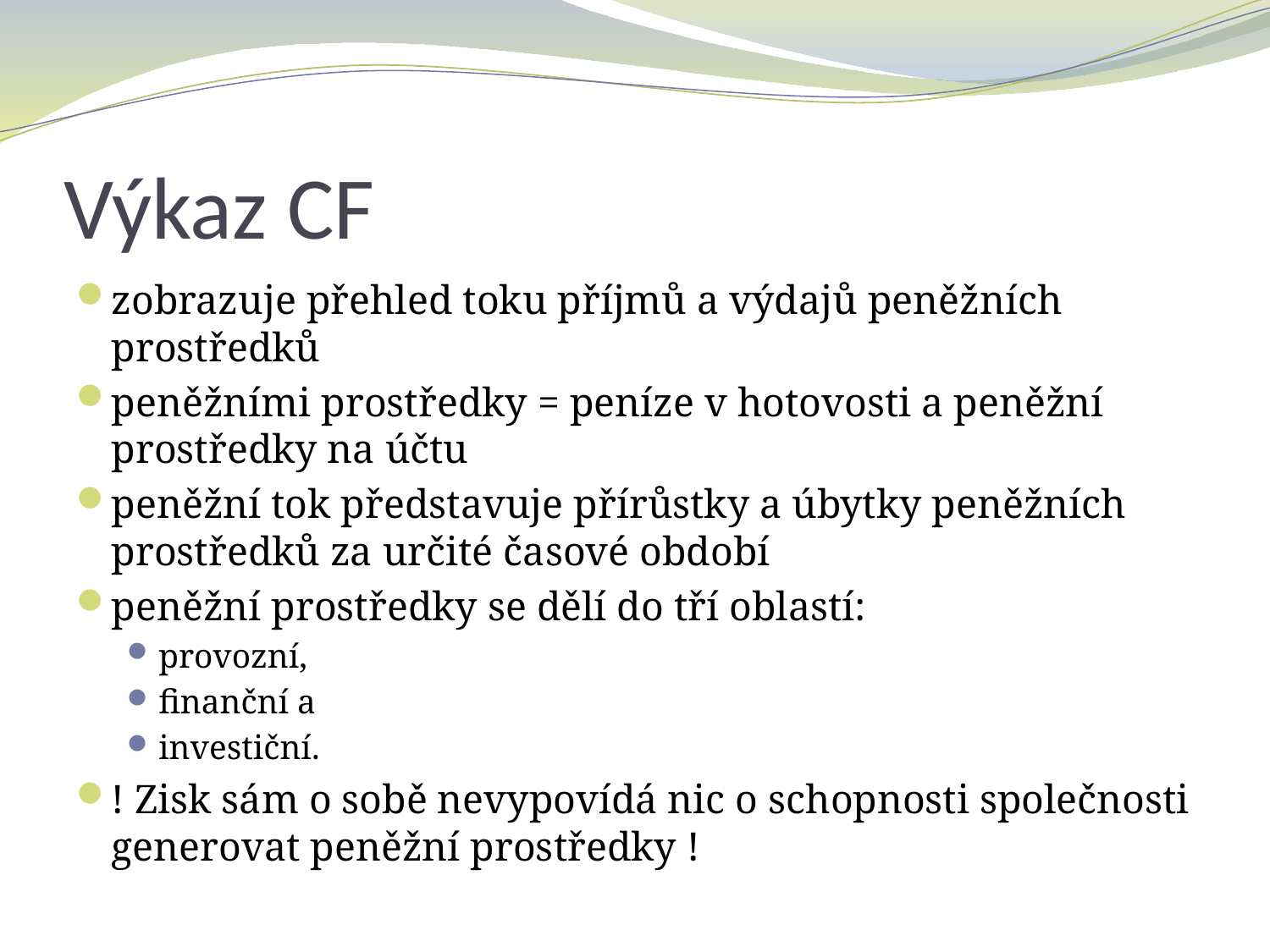

# Výkaz CF
zobrazuje přehled toku příjmů a výdajů peněžních prostředků
peněžními prostředky = peníze v hotovosti a peněžní prostředky na účtu
peněžní tok představuje přírůstky a úbytky peněžních prostředků za určité časové období
peněžní prostředky se dělí do tří oblastí:
provozní,
finanční a
investiční.
! Zisk sám o sobě nevypovídá nic o schopnosti společnosti generovat peněžní prostředky !